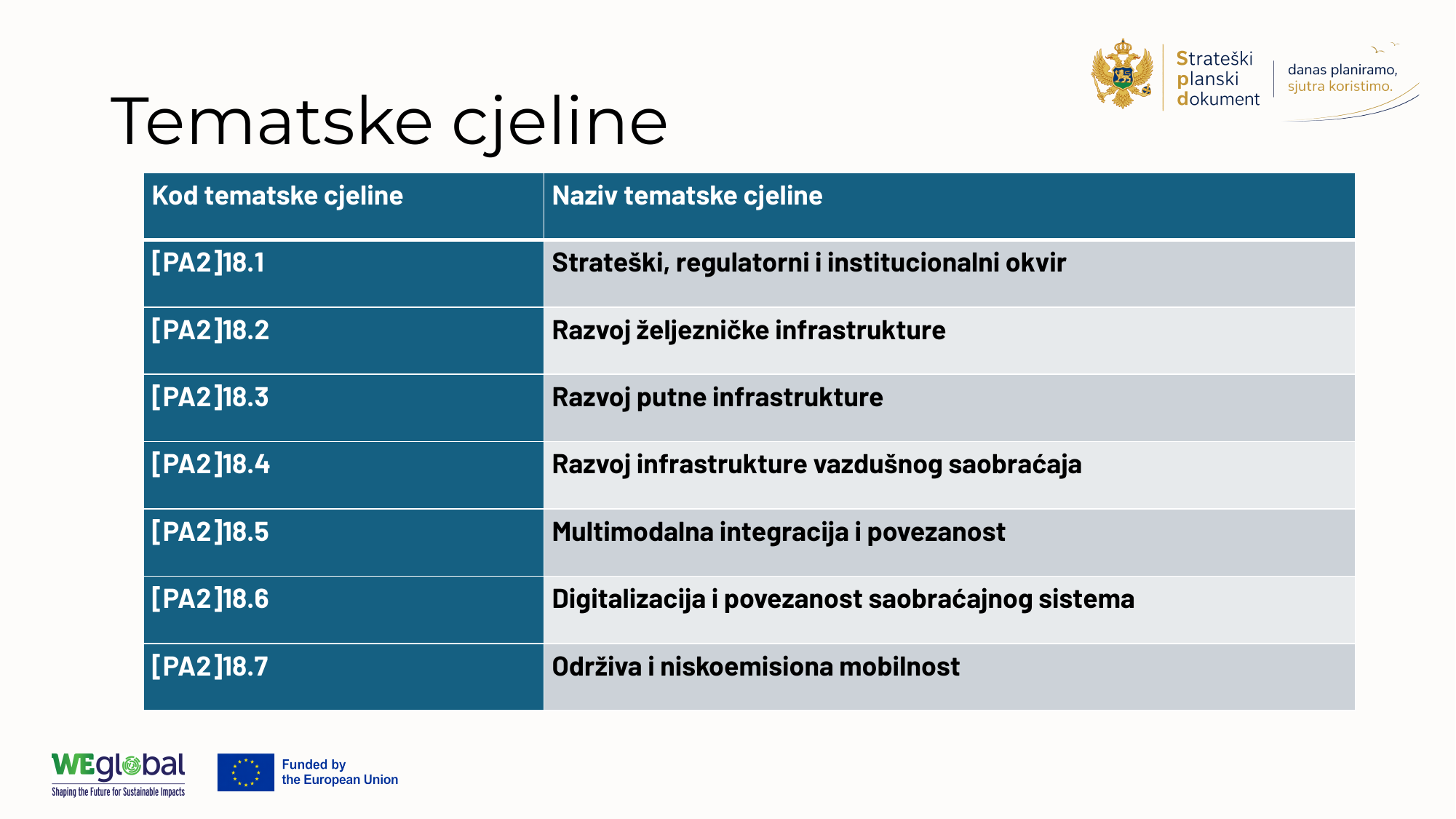

# Tematske cjeline
| Kod tematske cjeline | Naziv tematske cjeline |
| --- | --- |
| [PA2]18.1 | Strateški, regulatorni i institucionalni okvir |
| [PA2]18.2 | Razvoj željezničke infrastrukture |
| [PA2]18.3 | Razvoj putne infrastrukture |
| [PA2]18.4 | Razvoj infrastrukture vazdušnog saobraćaja |
| [PA2]18.5 | Multimodalna integracija i povezanost |
| [PA2]18.6 | Digitalizacija i povezanost saobraćajnog sistema |
| [PA2]18.7 | Održiva i niskoemisiona mobilnost |